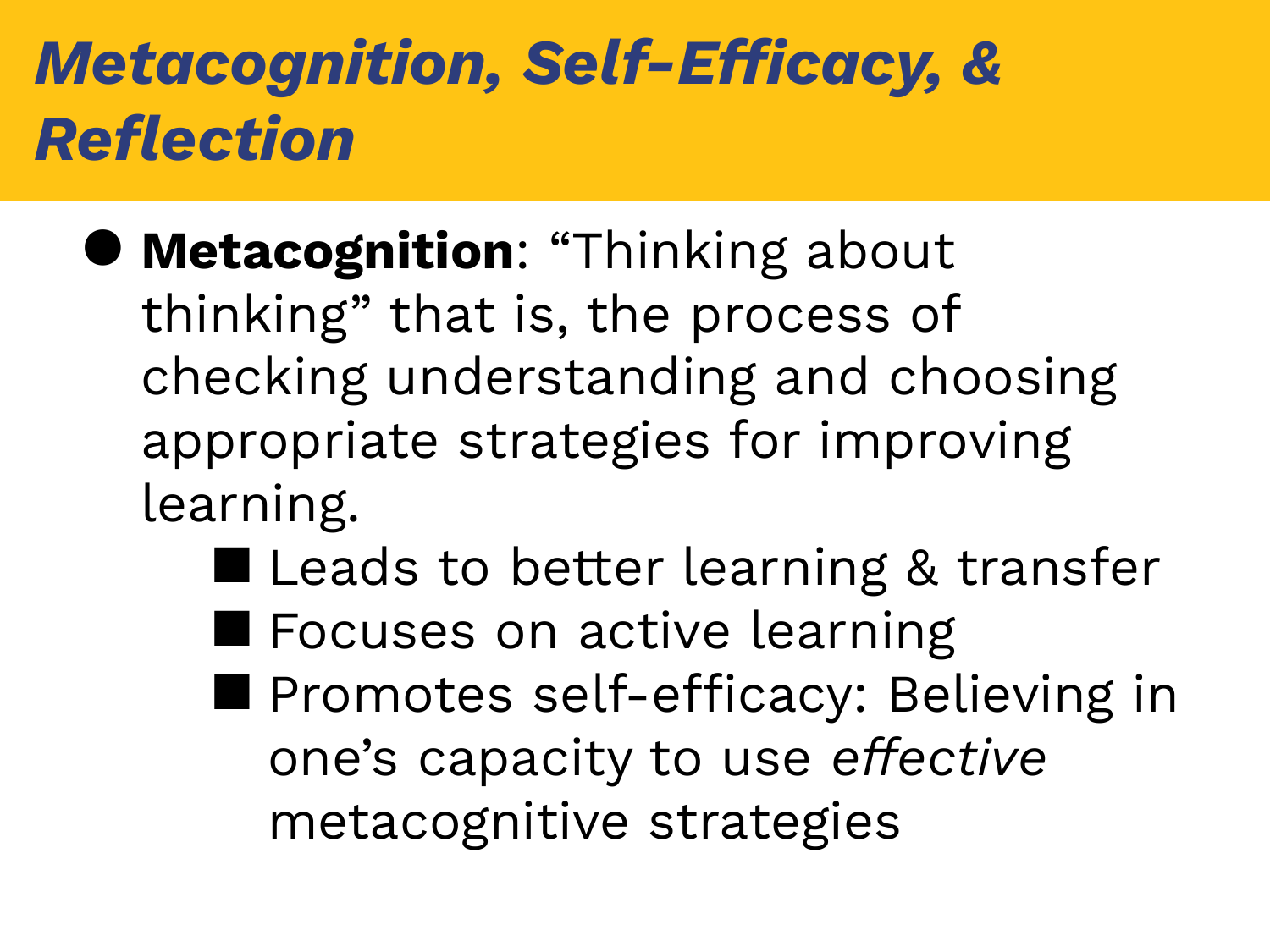

Metacognition, Self-Efficacy, & Reflection

Metacognition: “Thinking about thinking” that is, the process of checking understanding and choosing appropriate strategies for improving learning.
Leads to better learning & transfer
Focuses on active learning
Promotes self-efficacy: Believing in one’s capacity to use effective metacognitive strategies